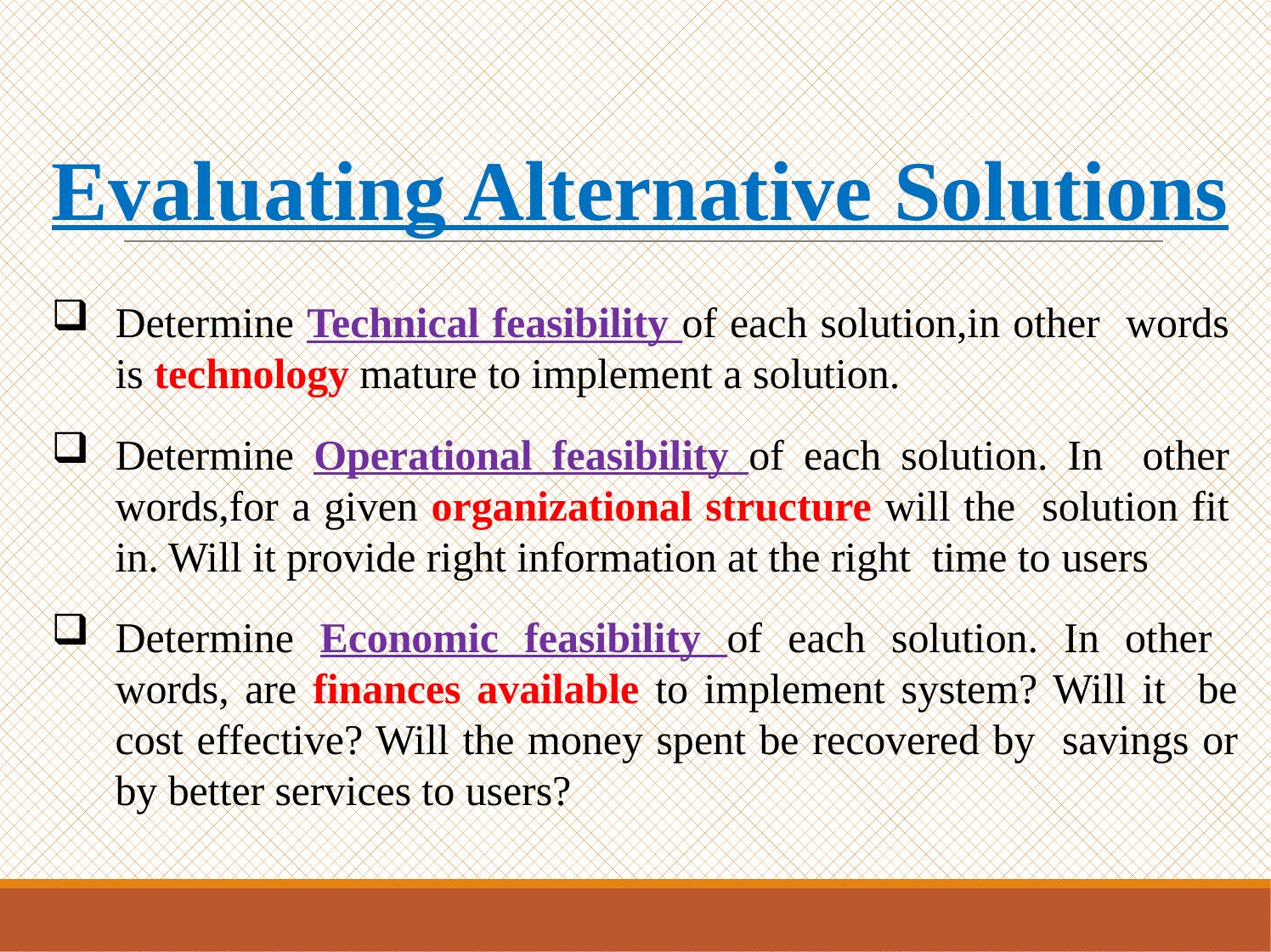

# Evaluating Alternative Solutions
Determine Technical feasibility of each solution,in other  words is technology mature to implement a solution.
Determine Operational feasibility of each solution. In  other words,for a given organizational structure will the  solution fit in. Will it provide right information at the right  time to users
Determine Economic feasibility of each solution. In other  words, are finances available to implement system? Will it  be cost effective? Will the money spent be recovered by  savings or by better services to users?